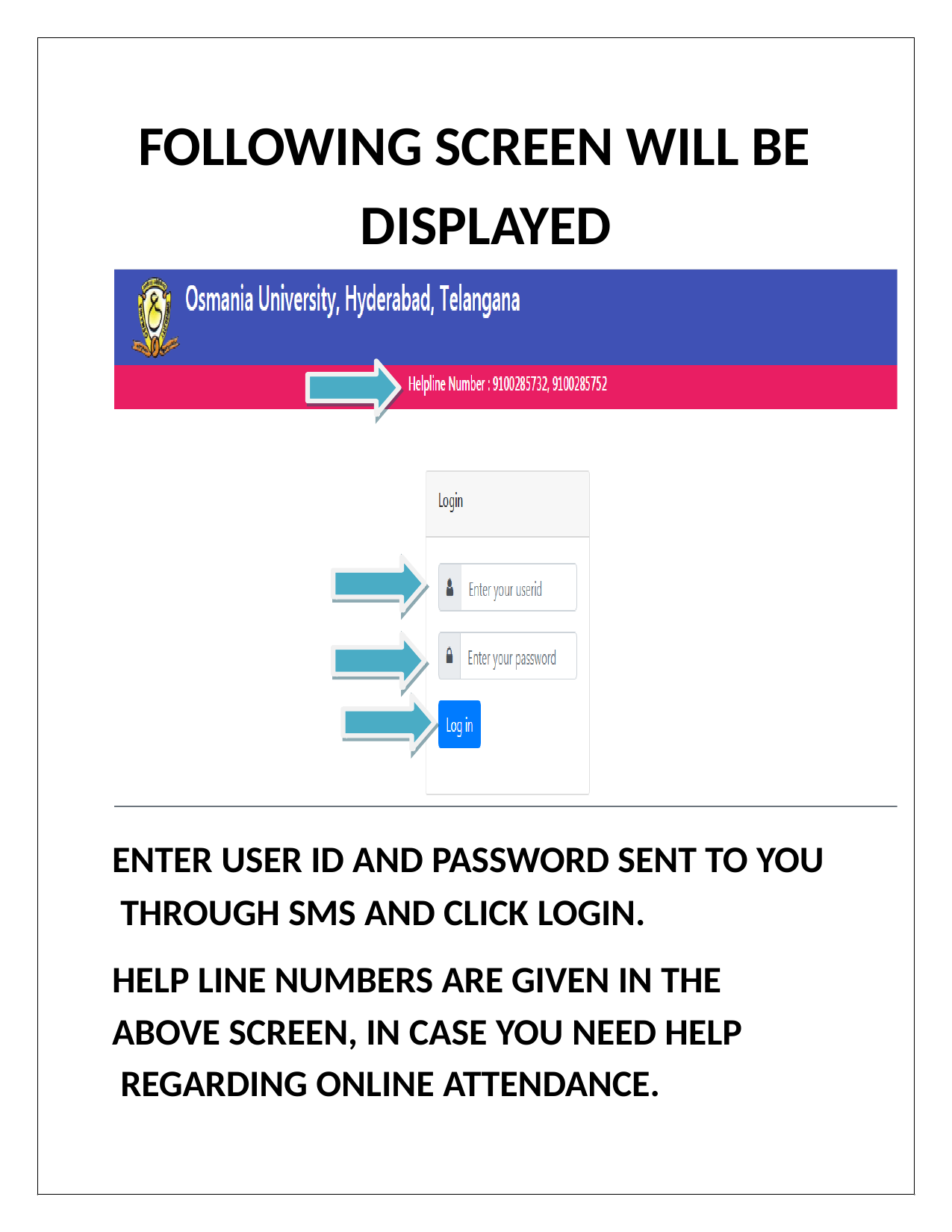

# FOLLOWING SCREEN WILL BE  DISPLAYED

ENTER USER ID AND PASSWORD SENT TO YOU  THROUGH SMS AND CLICK LOGIN.
HELP LINE NUMBERS ARE GIVEN IN THE  ABOVE SCREEN, IN CASE YOU NEED HELP  REGARDING ONLINE ATTENDANCE.